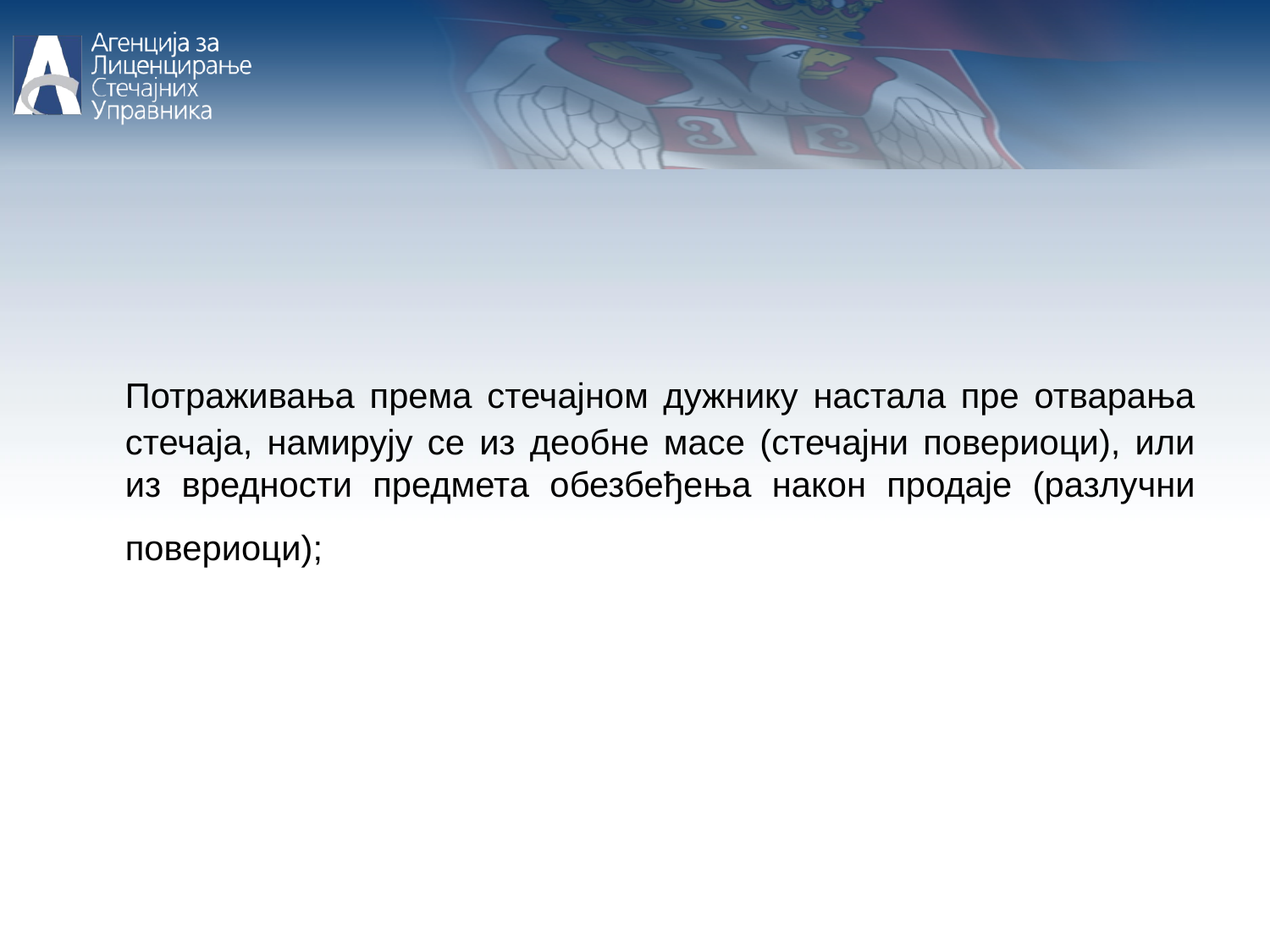

Потраживања према стечајном дужнику настала пре отварања стечаја, намирују се из деобне масе (стечајни повериоци), или из вредности предмета обезбеђења након продаје (разлучни повериоци);